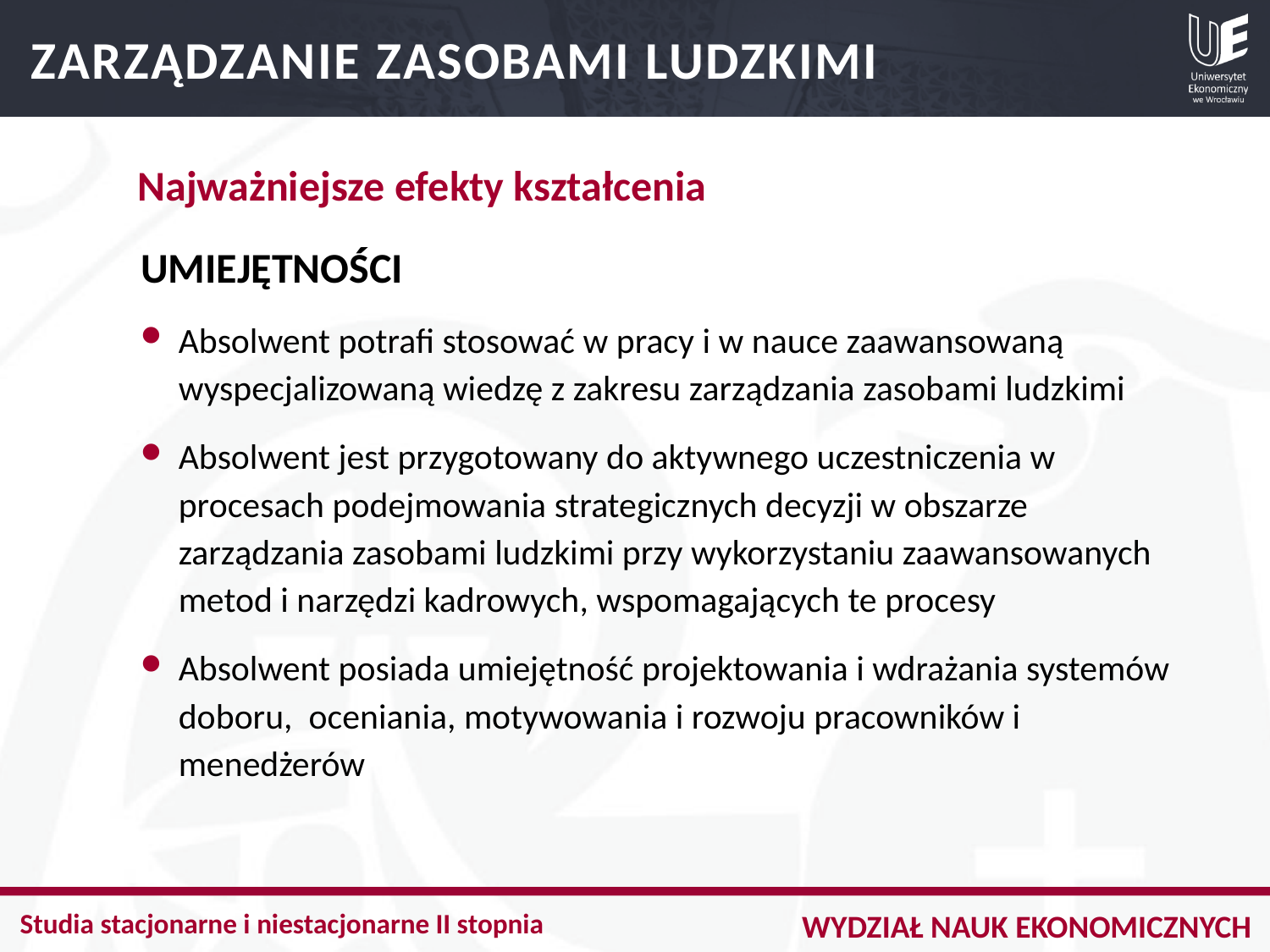

ZARZĄDZANIE ZASOBAMI LUDZKIMI
Najważniejsze efekty kształcenia
UMIEJĘTNOŚCI
Absolwent potrafi stosować w pracy i w nauce zaawansowaną wyspecjalizowaną wiedzę z zakresu zarządzania zasobami ludzkimi
Absolwent jest przygotowany do aktywnego uczestniczenia w procesach podejmowania strategicznych decyzji w obszarze zarządzania zasobami ludzkimi przy wykorzystaniu zaawansowanych metod i narzędzi kadrowych, wspomagających te procesy
Absolwent posiada umiejętność projektowania i wdrażania systemów doboru,  oceniania, motywowania i rozwoju pracowników i menedżerów